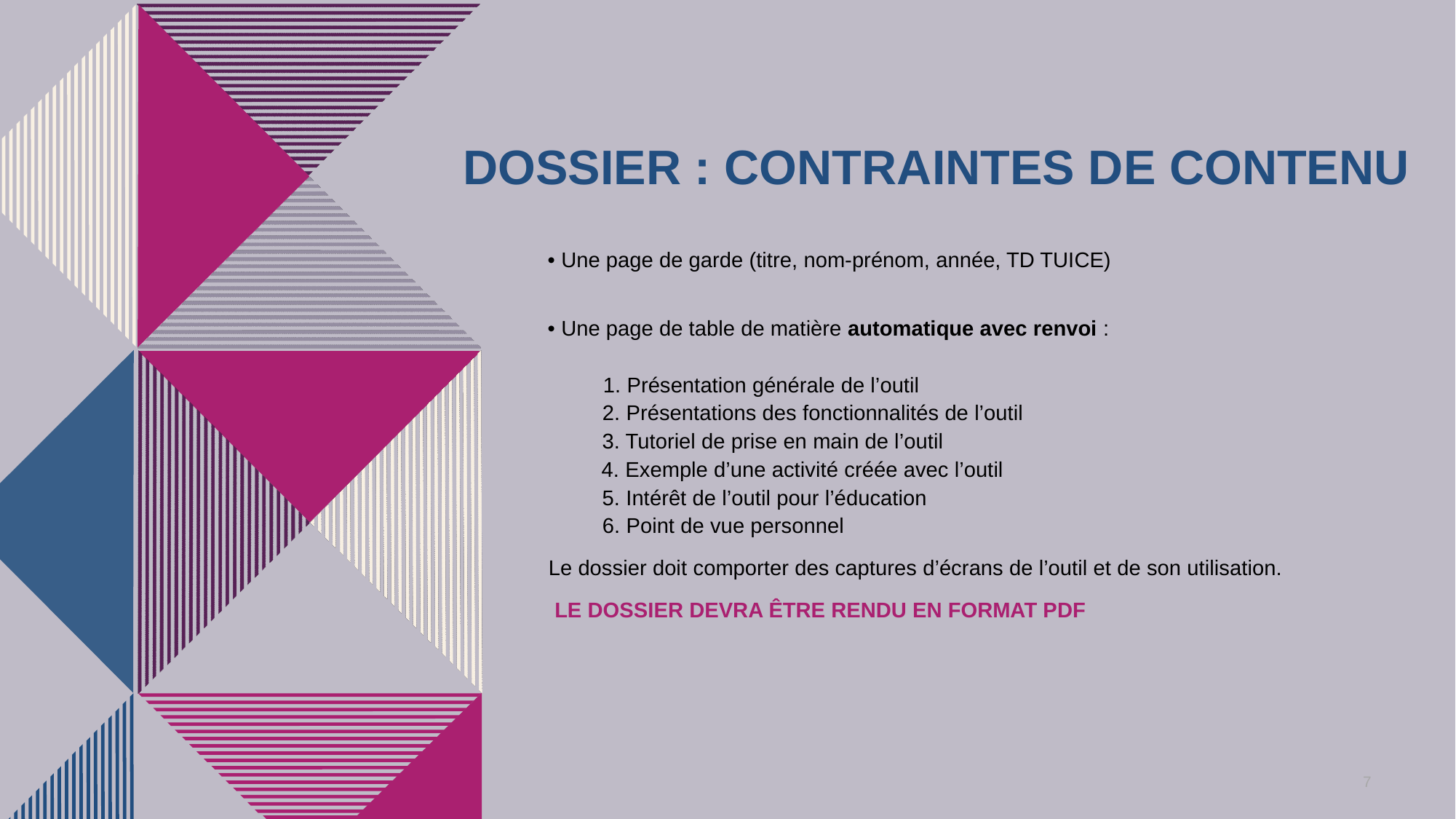

# DOSSIER : Contraintes de contenu
• Une page de garde (titre, nom-prénom, année, TD TUICE)

• Une page de table de matière automatique avec renvoi :

1. Présentation générale de l’outil
2. Présentations des fonctionnalités de l’outil
3. Tutoriel de prise en main de l’outil
4. Exemple d’une activité créée avec l’outil
5. Intérêt de l’outil pour l’éducation
6. Point de vue personnel
Le dossier doit comporter des captures d’écrans de l’outil et de son utilisation.
 Le dossier devra être rendu en format PDF

7